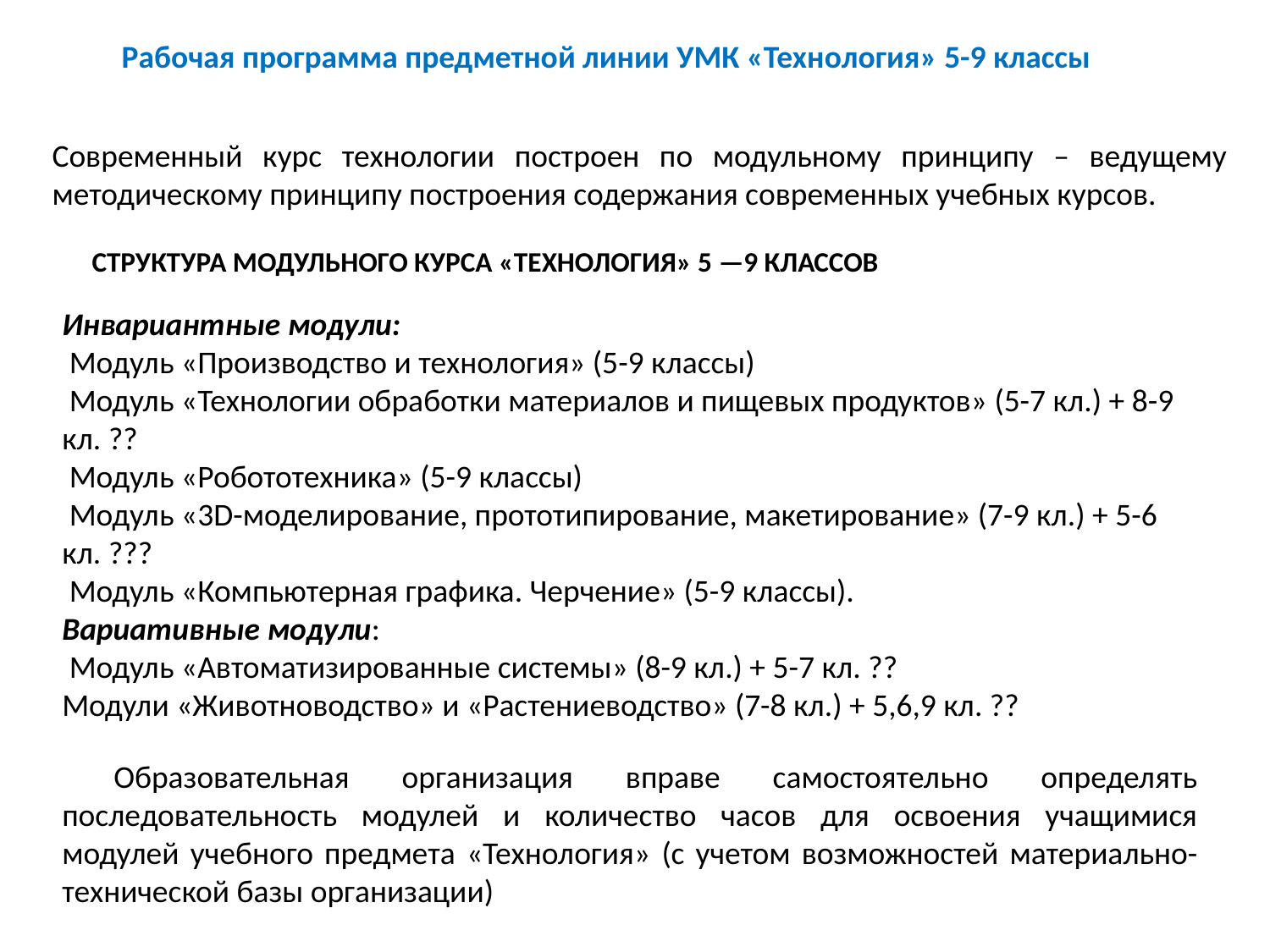

Рабочая программа предметной линии УМК «Технология» 5-9 классы
Современный курс технологии построен по модульному принципу – ведущему методическому принципу построения содержания современных учебных курсов.
СТРУКТУРА МОДУЛЬНОГО КУРСА «ТЕХНОЛОГИЯ» 5 —9 КЛАССОВ
Инвариантные модули:
 Модуль «Производство и технология» (5-9 классы)
 Модуль «Технологии обработки материалов и пищевых продуктов» (5-7 кл.) + 8-9 кл. ??
 Модуль «Робототехника» (5-9 классы)
 Модуль «3D-моделирование, прототипирование, макетирование» (7-9 кл.) + 5-6 кл. ???
 Модуль «Компьютерная графика. Черчение» (5-9 классы).
Вариативные модули:
 Модуль «Автоматизированные системы» (8-9 кл.) + 5-7 кл. ??
Модули «Животноводство» и «Растениеводство» (7-8 кл.) + 5,6,9 кл. ??

 Образовательная организация вправе самостоятельно определять последовательность модулей и количество часов для освоения учащимися модулей учебного предмета «Технология» (с учетом возможностей материально-технической базы организации)